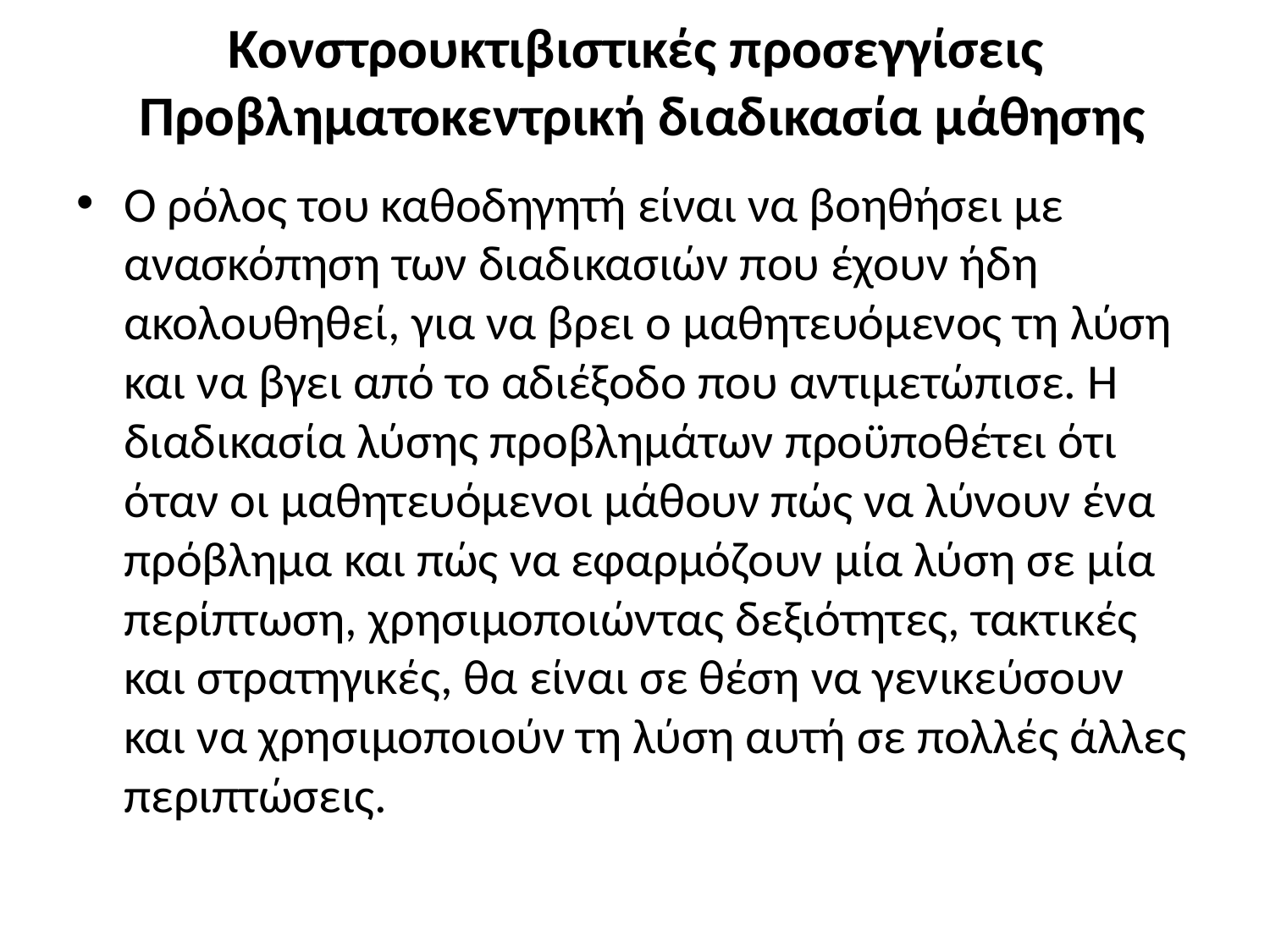

# Κονστρουκτιβιστικές προσεγγίσεις Προβληματοκεντρική διαδικασία μάθησης
Ο ρόλος του καθοδηγητή είναι να βοηθήσει με ανασκόπηση των διαδικασιών που έχουν ήδη ακολουθηθεί, για να βρει ο μαθητευόμενος τη λύση και να βγει από το αδιέξοδο που αντιμετώπισε. Η διαδικασία λύσης προβλημάτων προϋποθέτει ότι όταν οι μαθητευόμενοι μάθουν πώς να λύνουν ένα πρόβλημα και πώς να εφαρμόζουν μία λύση σε μία περίπτωση, χρησιμοποιώντας δεξιότητες, τακτικές και στρατηγικές, θα είναι σε θέση να γενικεύσουν και να χρησιμοποιούν τη λύση αυτή σε πολλές άλλες περιπτώσεις.